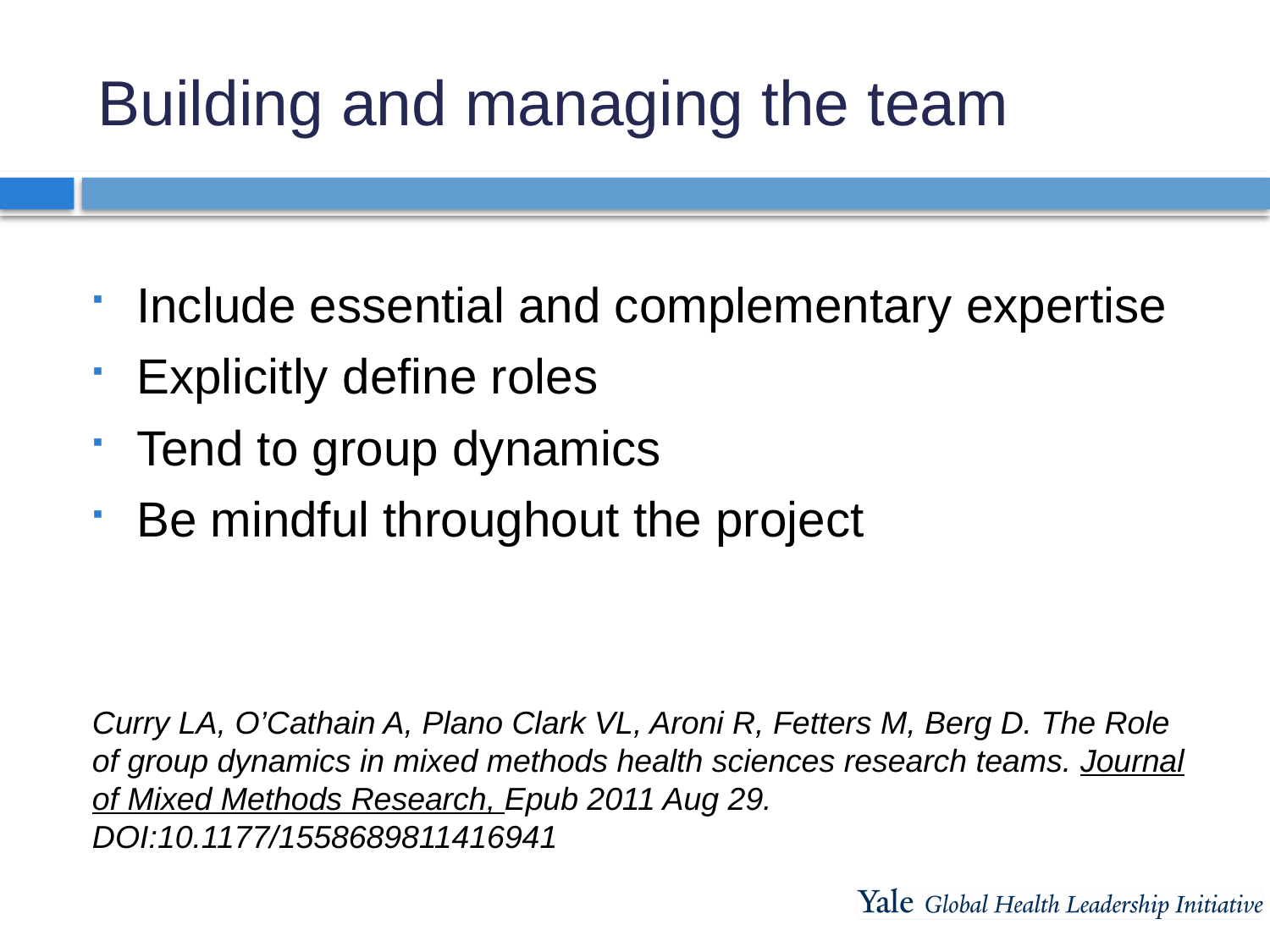

# Building and managing the team
Include essential and complementary expertise
Explicitly define roles
Tend to group dynamics
Be mindful throughout the project

Curry LA, O’Cathain A, Plano Clark VL, Aroni R, Fetters M, Berg D. The Role of group dynamics in mixed methods health sciences research teams. Journal of Mixed Methods Research, Epub 2011 Aug 29. DOI:10.1177/1558689811416941